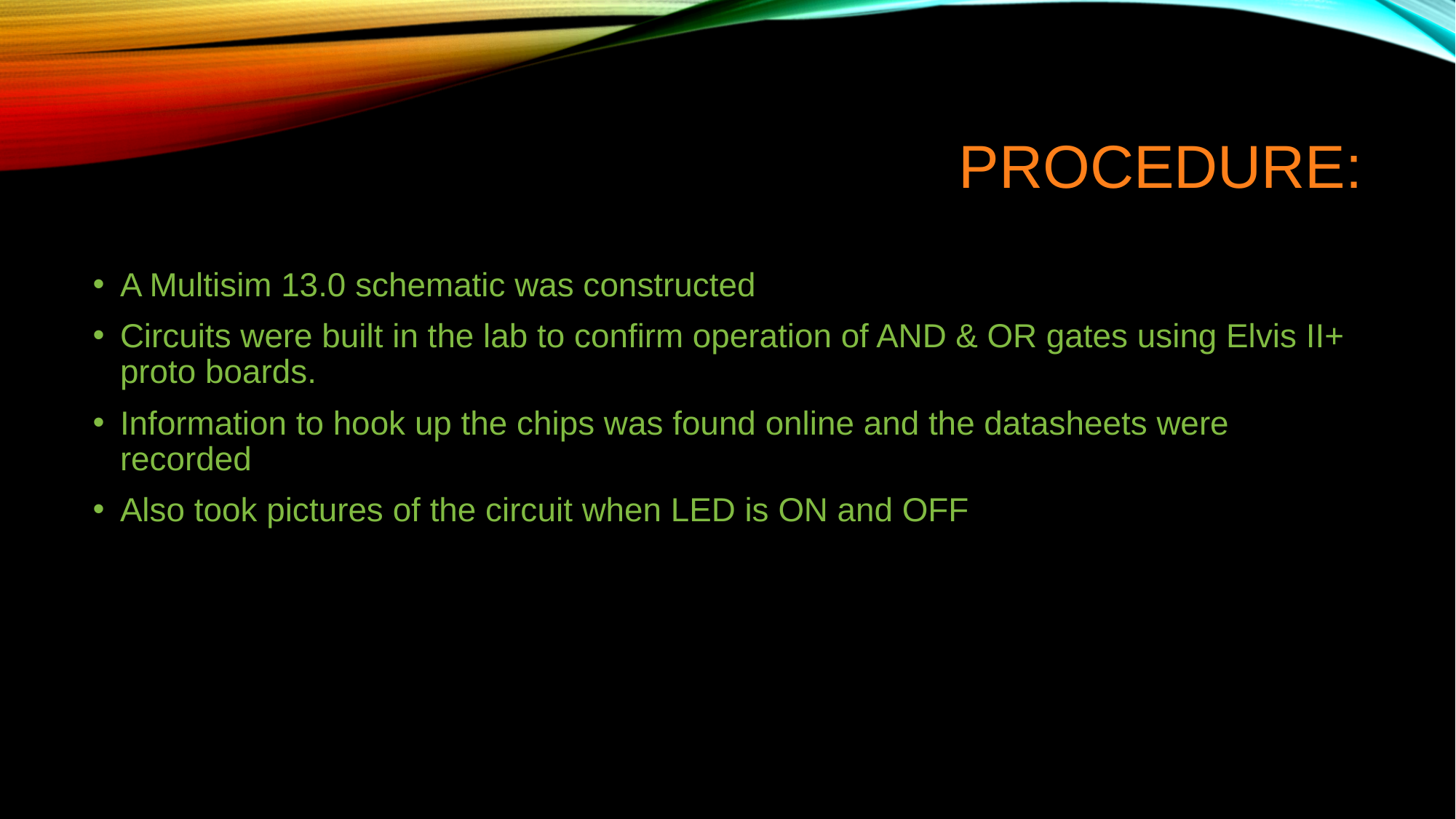

# PROCEDURE:
A Multisim 13.0 schematic was constructed
Circuits were built in the lab to confirm operation of AND & OR gates using Elvis II+ proto boards.
Information to hook up the chips was found online and the datasheets were recorded
Also took pictures of the circuit when LED is ON and OFF